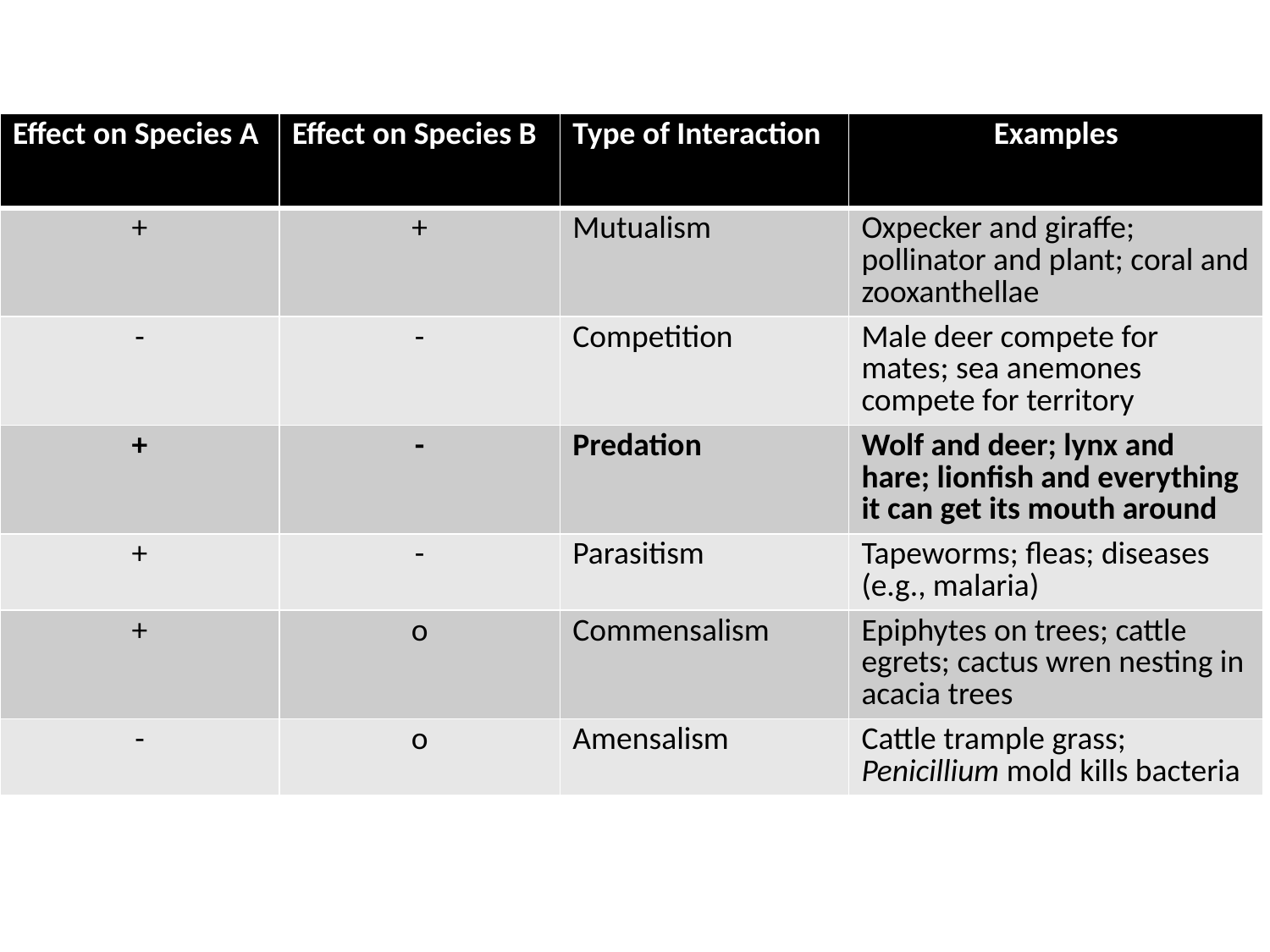

| Effect on Species A | Effect on Species B | Type of Interaction | Examples |
| --- | --- | --- | --- |
| + | + | Mutualism | Oxpecker and giraffe; pollinator and plant; coral and zooxanthellae |
| - | - | Competition | Male deer compete for mates; sea anemones compete for territory |
| + | - | Predation | Wolf and deer; lynx and hare; lionfish and everything it can get its mouth around |
| + | - | Parasitism | Tapeworms; fleas; diseases (e.g., malaria) |
| + | o | Commensalism | Epiphytes on trees; cattle egrets; cactus wren nesting in acacia trees |
| - | o | Amensalism | Cattle trample grass; Penicillium mold kills bacteria |